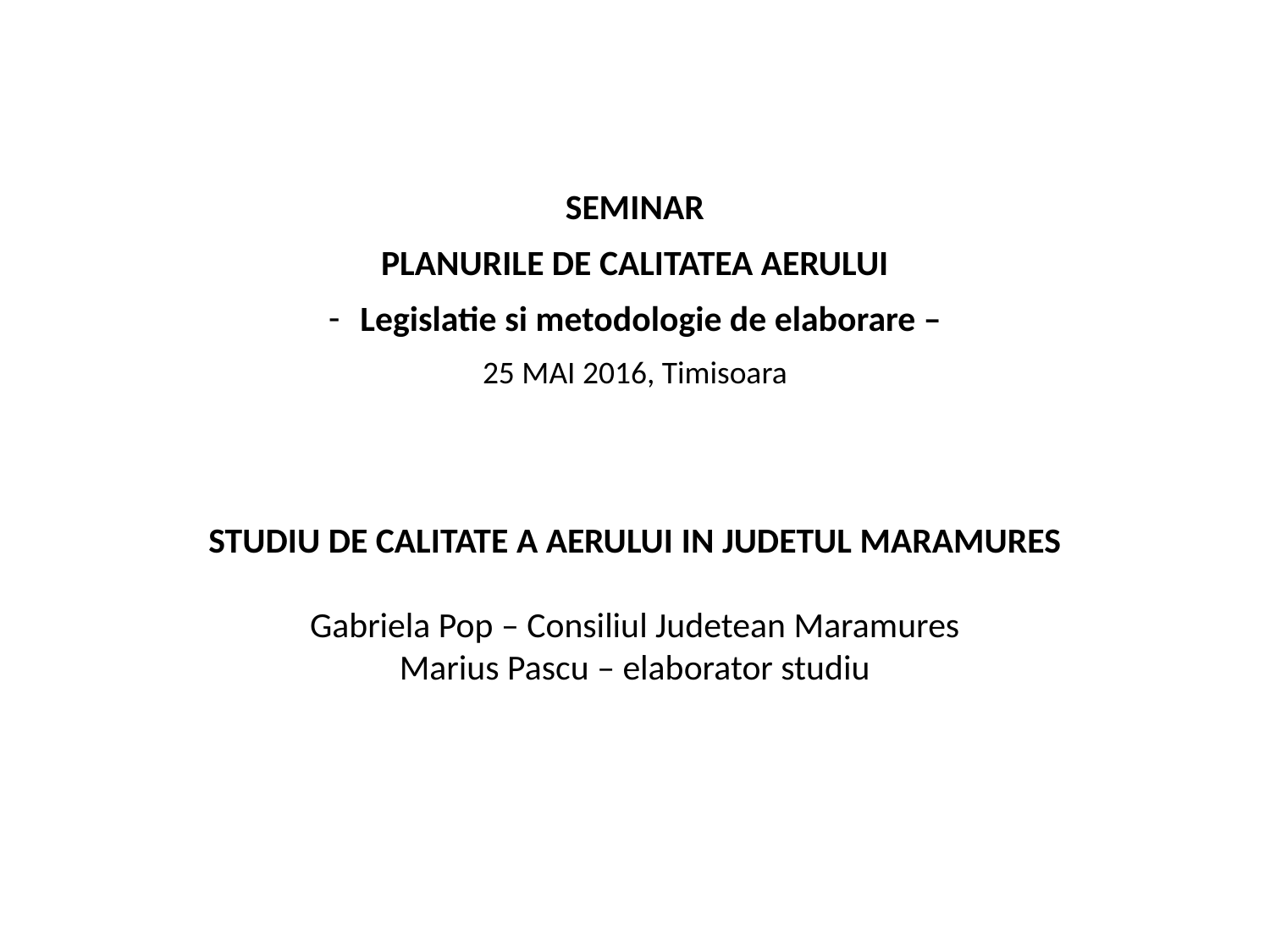

#

SEMINAR
PLANURILE DE CALITATEA AERULUI
Legislatie si metodologie de elaborare –
25 MAI 2016, Timisoara

STUDIU DE CALITATE A AERULUI IN JUDETUL MARAMURES

Gabriela Pop – Consiliul Judetean Maramures
Marius Pascu – elaborator studiu